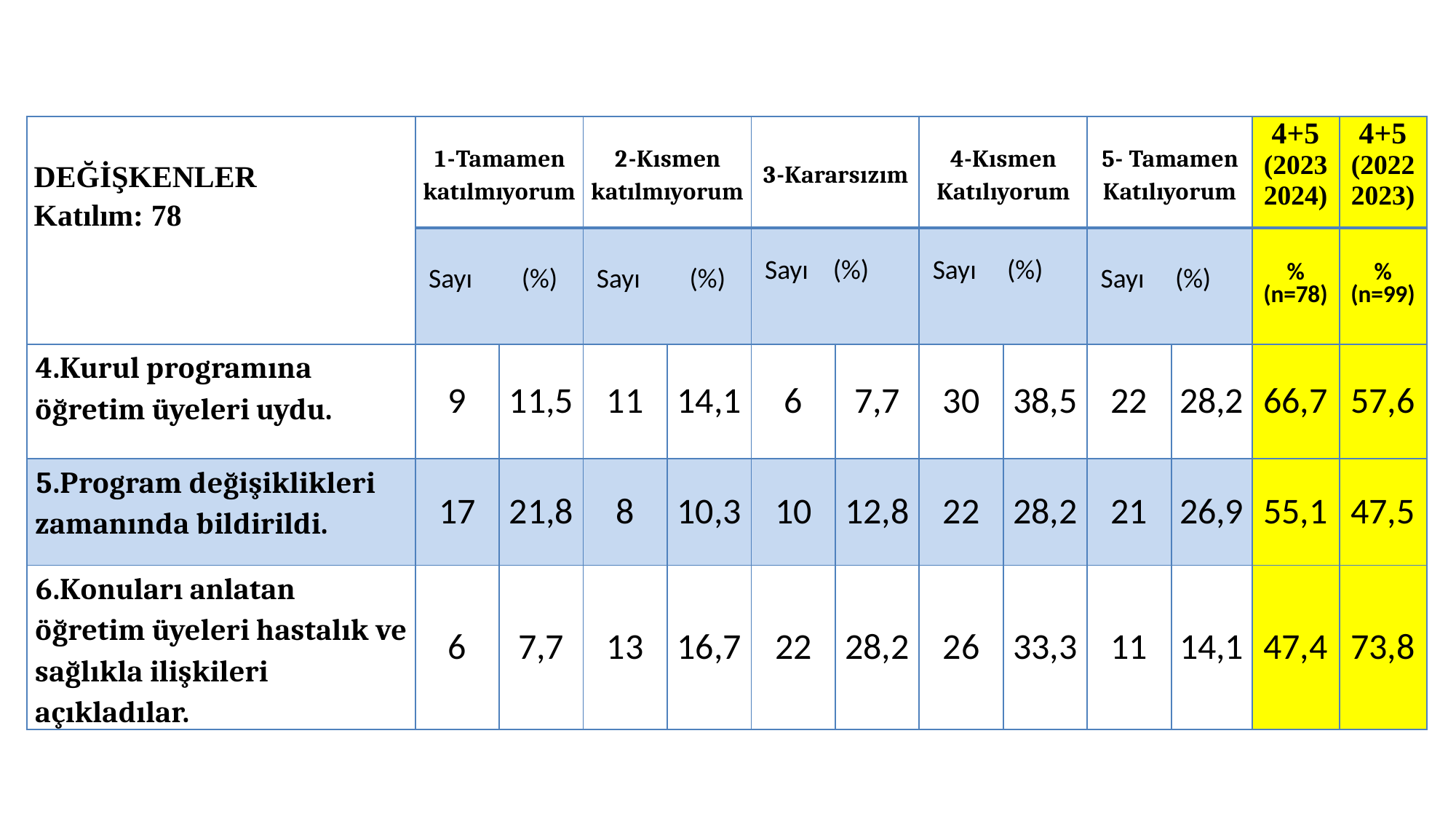

| DEĞİŞKENLER Katılım: 78 | 1-Tamamen katılmıyorum |  | 2-Kısmen katılmıyorum |  | 3-Kararsızım |  | 4-Kısmen Katılıyorum |  | 5- Tamamen Katılıyorum |  | 4+5 (20232024) | 4+5 (20222023) |
| --- | --- | --- | --- | --- | --- | --- | --- | --- | --- | --- | --- | --- |
|  | Sayı (%) |  | Sayı (%) |  | Sayı (%) |  | Sayı (%) |  | Sayı (%) |  | % (n=78) | % (n=99) |
| 4.Kurul programına öğretim üyeleri uydu. | 9 | 11,5 | 11 | 14,1 | 6 | 7,7 | 30 | 38,5 | 22 | 28,2 | 66,7 | 57,6 |
| 5.Program değişiklikleri zamanında bildirildi. | 17 | 21,8 | 8 | 10,3 | 10 | 12,8 | 22 | 28,2 | 21 | 26,9 | 55,1 | 47,5 |
| 6.Konuları anlatan öğretim üyeleri hastalık ve sağlıkla ilişkileri açıkladılar. | 6 | 7,7 | 13 | 16,7 | 22 | 28,2 | 26 | 33,3 | 11 | 14,1 | 47,4 | 73,8 |